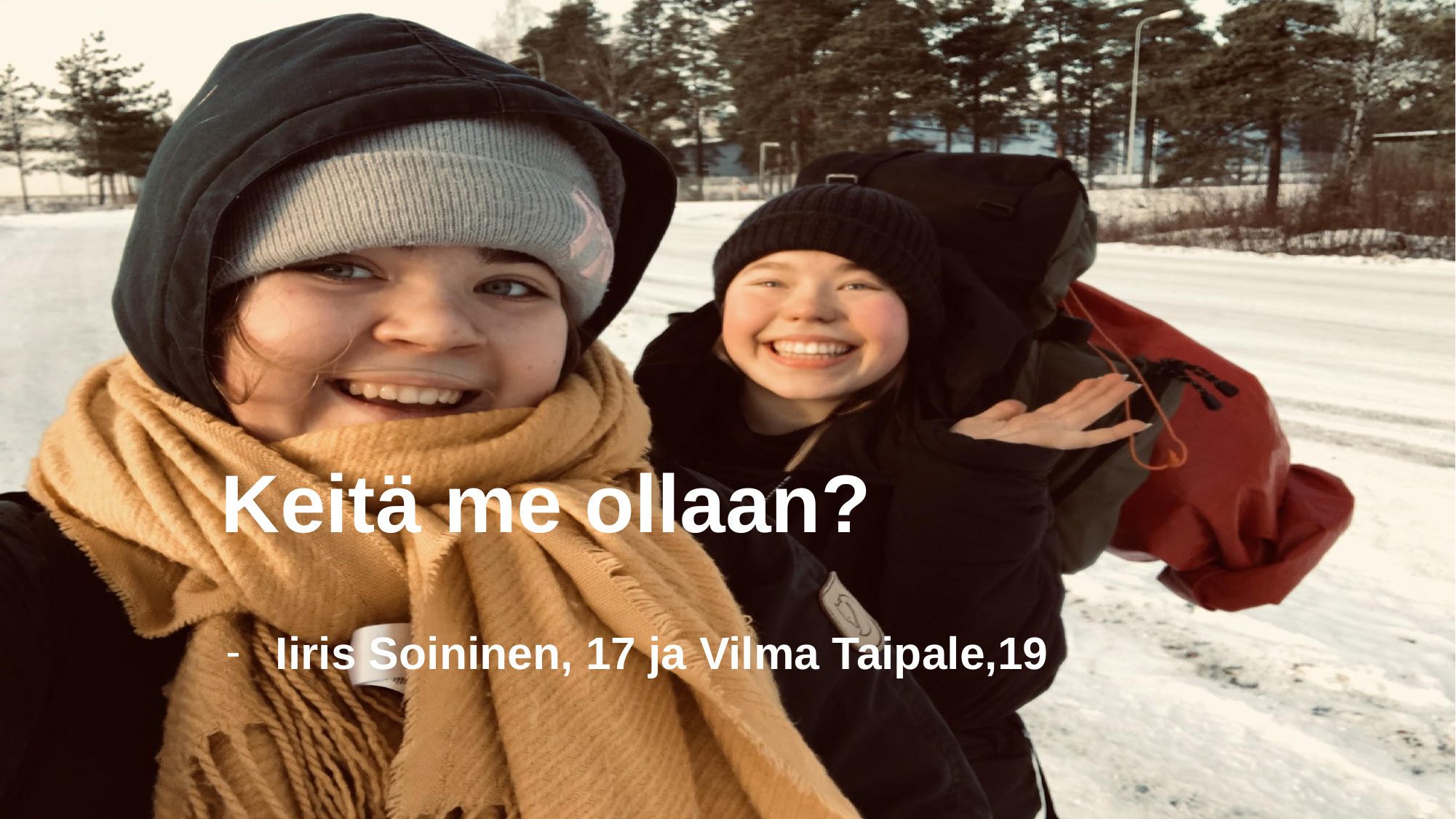

# Keitä me ollaan?

Iiris Soininen, 17 ja Vilma Taipale,19